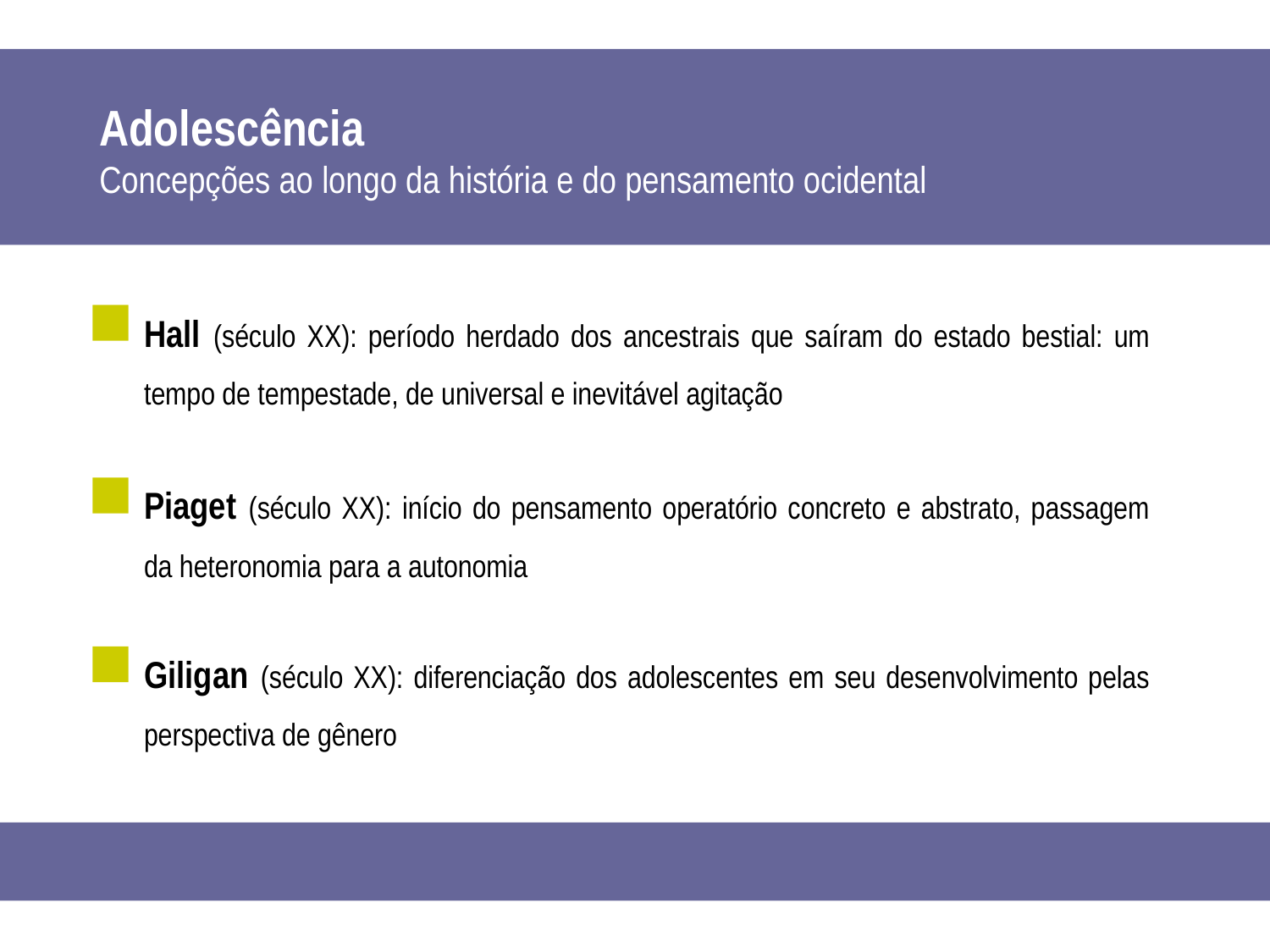

Adolescência
Concepções ao longo da história e do pensamento ocidental
Hall (século XX): período herdado dos ancestrais que saíram do estado bestial: um tempo de tempestade, de universal e inevitável agitação

Piaget (século XX): início do pensamento operatório concreto e abstrato, passagem da heteronomia para a autonomia

Giligan (século XX): diferenciação dos adolescentes em seu desenvolvimento pelas perspectiva de gênero